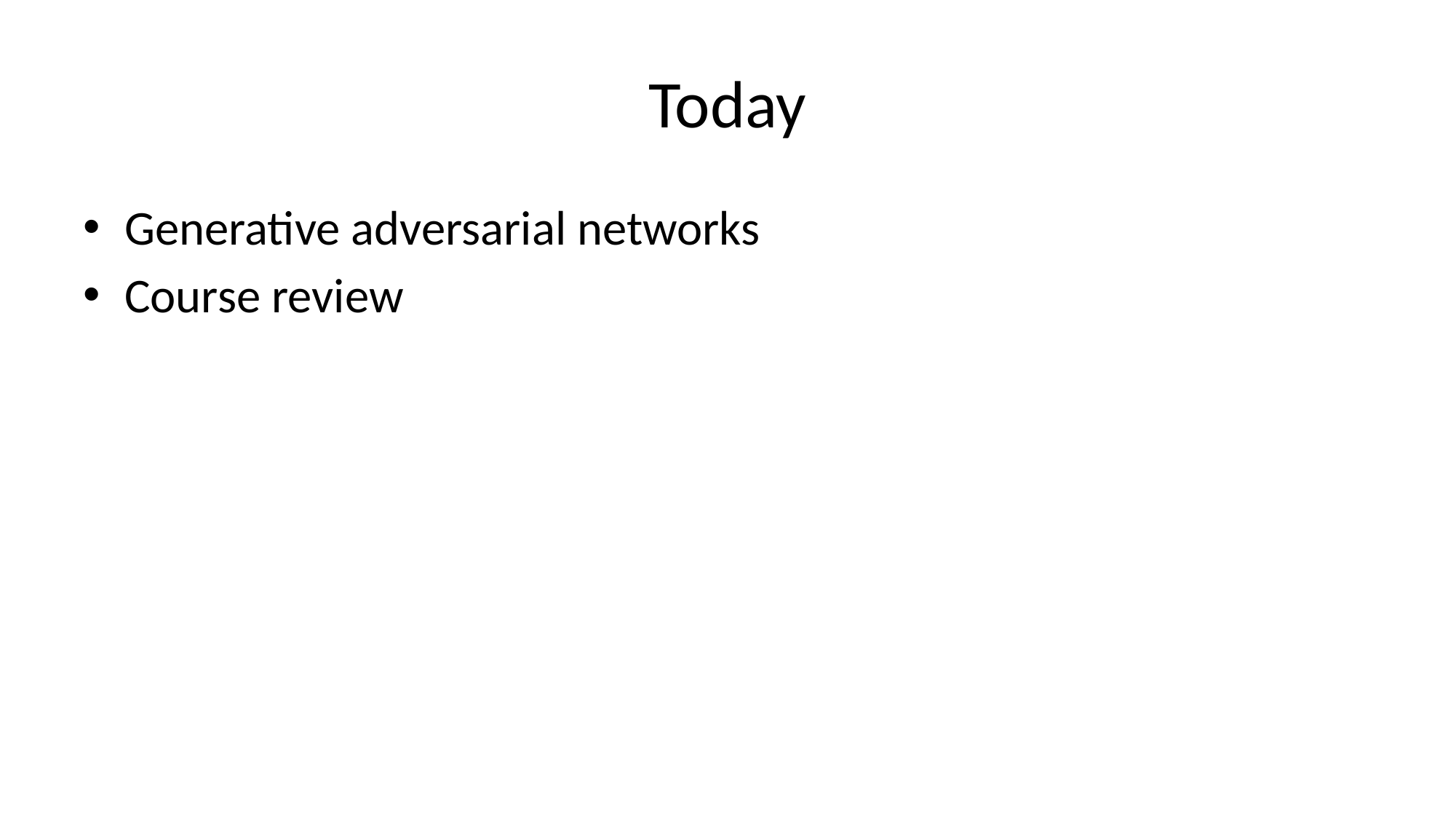

# Today
Generative adversarial networks
Course review